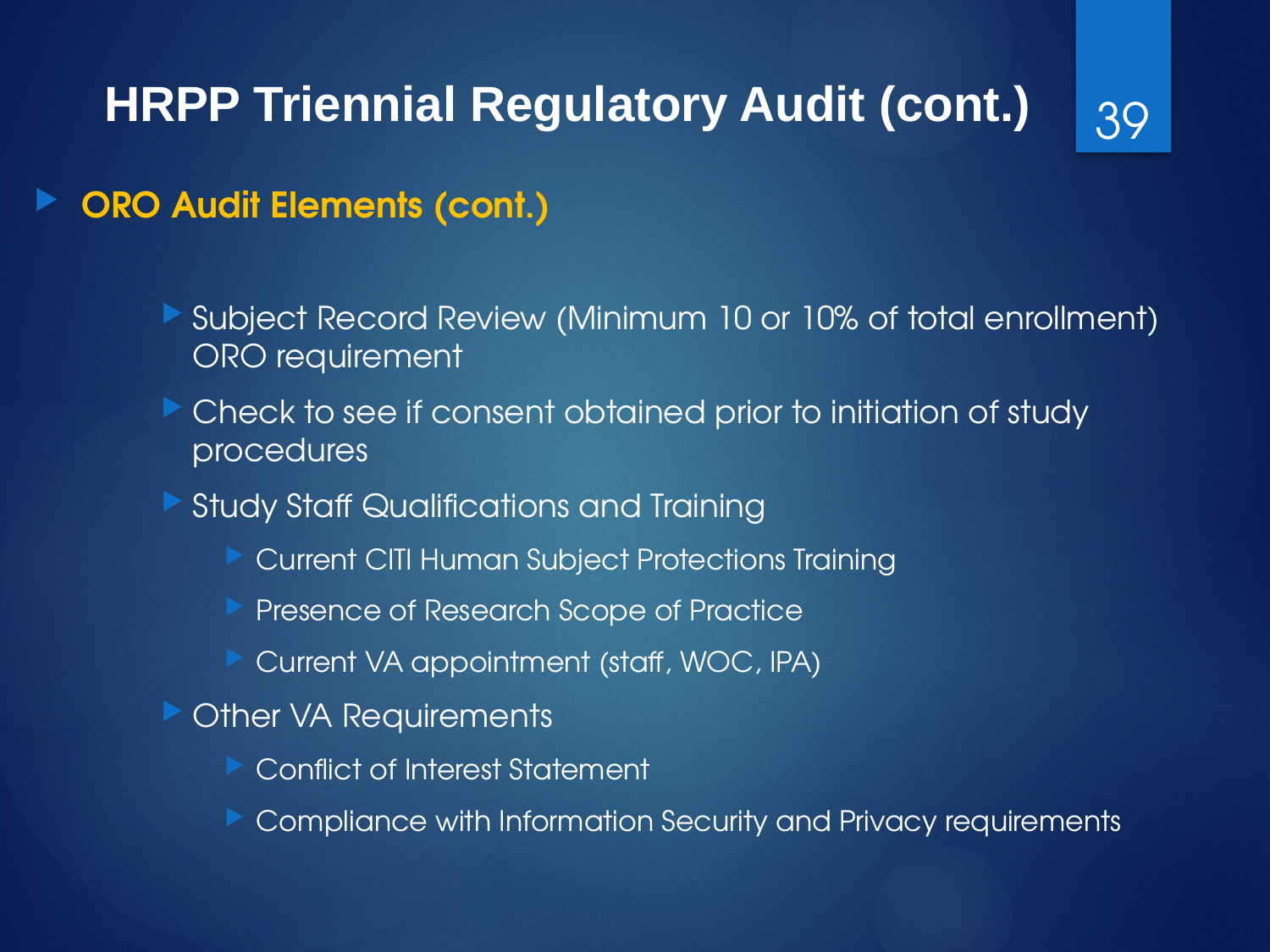

39
HRPP Triennial Regulatory Audit (cont.)
ORO Audit Elements (cont.)

Subject Record Review (Minimum 10 or 10% of total enrollment) ORO requirement
Check to see if consent obtained prior to initiation of study procedures
Study Staff Qualifications and Training
Current CITI Human Subject Protections Training
Presence of Research Scope of Practice
Current VA appointment (staff, WOC, IPA)
Other VA Requirements
Conflict of Interest Statement
Compliance with Information Security and Privacy requirements